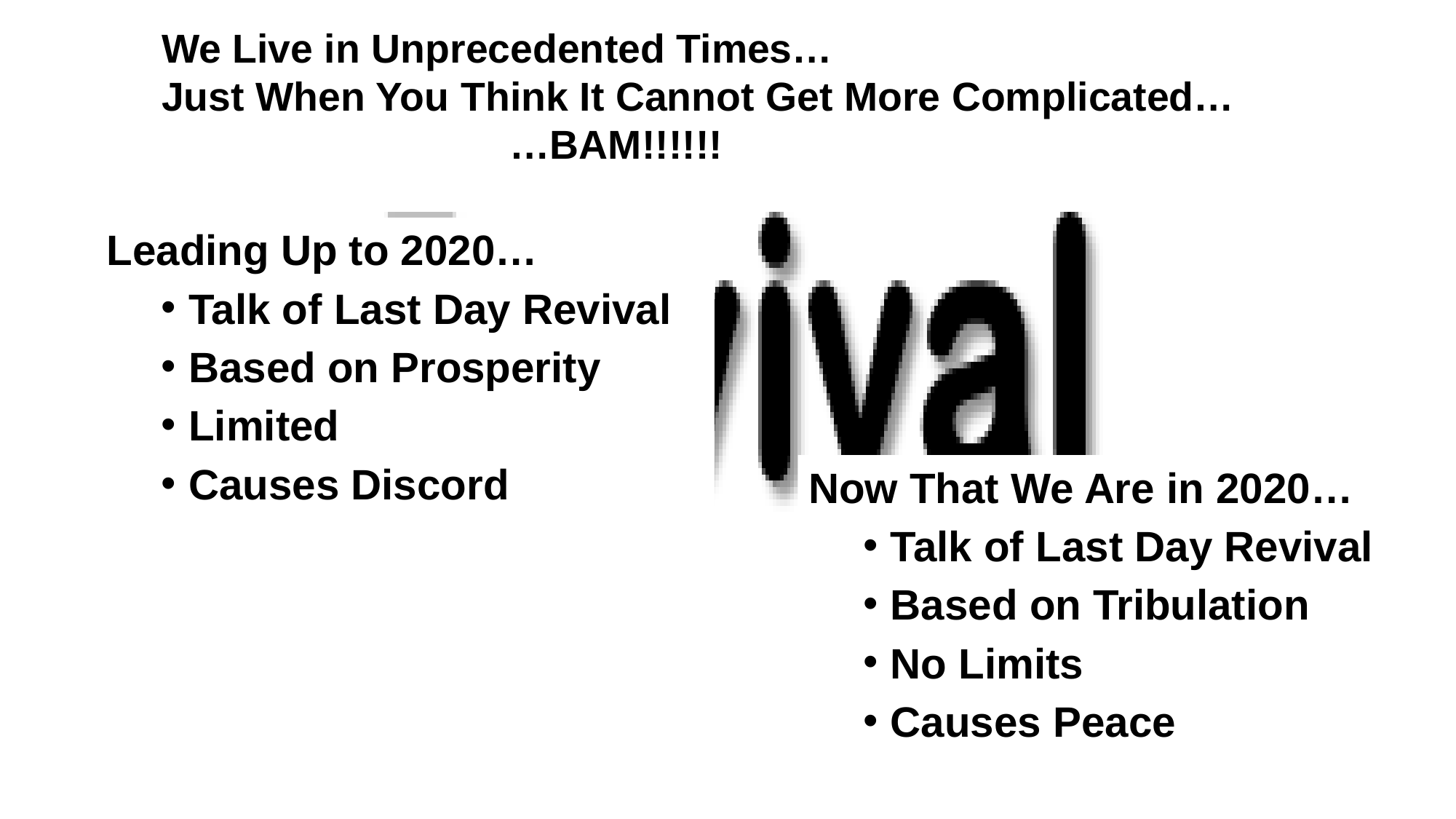

# We Live in Unprecedented Times… Just When You Think It Cannot Get More Complicated… …BAM!!!!!!
Leading Up to 2020…
Talk of Last Day Revival
Based on Prosperity
Limited
Causes Discord
Now That We Are in 2020…
Talk of Last Day Revival
Based on Tribulation
No Limits
Causes Peace